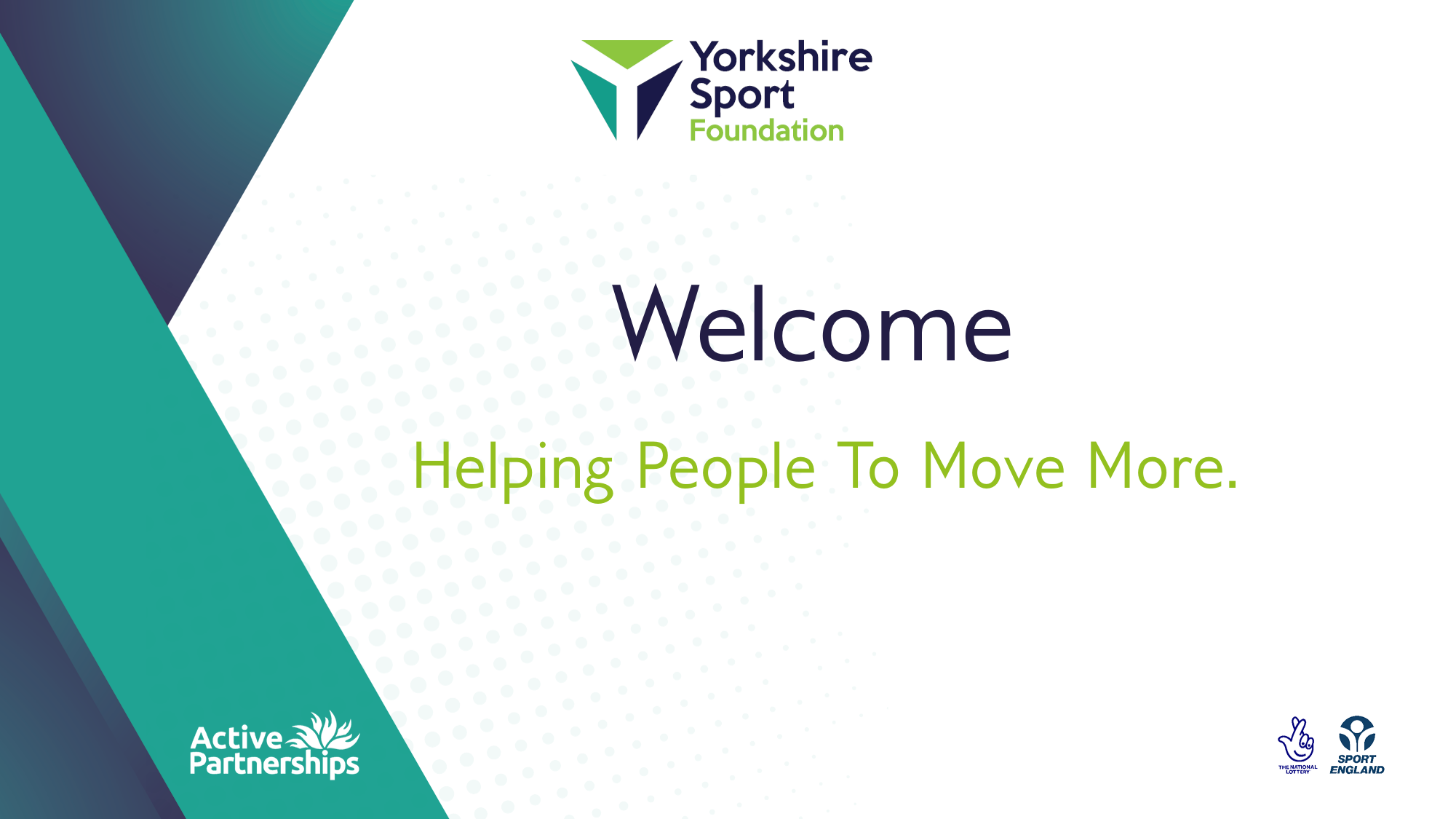

# Welcome
Helping People To Move More.